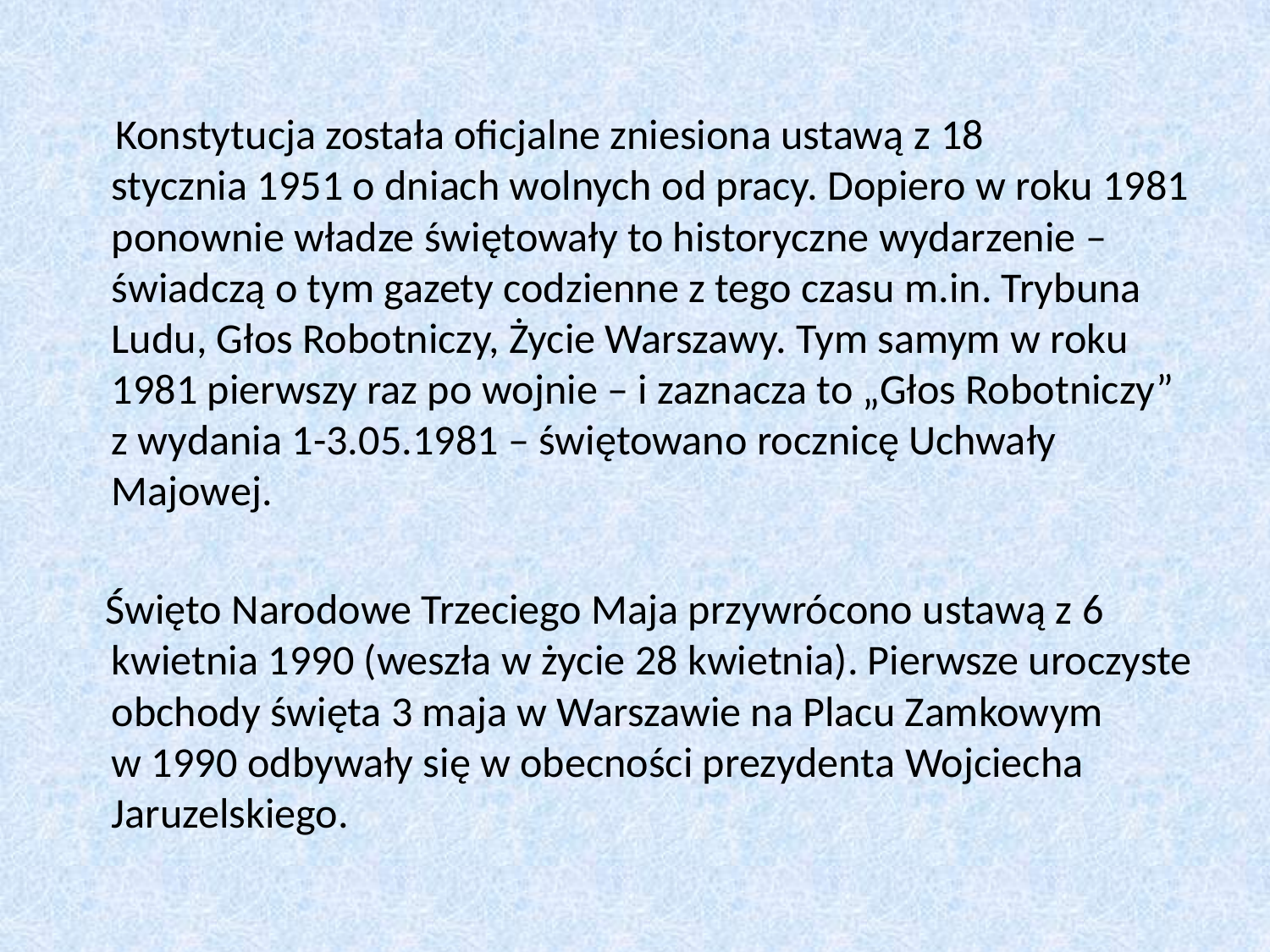

Konstytucja została oficjalne zniesiona ustawą z 18 stycznia 1951 o dniach wolnych od pracy. Dopiero w roku 1981 ponownie władze świętowały to historyczne wydarzenie – świadczą o tym gazety codzienne z tego czasu m.in. Trybuna Ludu, Głos Robotniczy, Życie Warszawy. Tym samym w roku 1981 pierwszy raz po wojnie – i zaznacza to „Głos Robotniczy” z wydania 1-3.05.1981 – świętowano rocznicę Uchwały Majowej.

    Święto Narodowe Trzeciego Maja przywrócono ustawą z 6 kwietnia 1990 (weszła w życie 28 kwietnia). Pierwsze uroczyste obchody święta 3 maja w Warszawie na Placu Zamkowym w 1990 odbywały się w obecności prezydenta Wojciecha Jaruzelskiego.